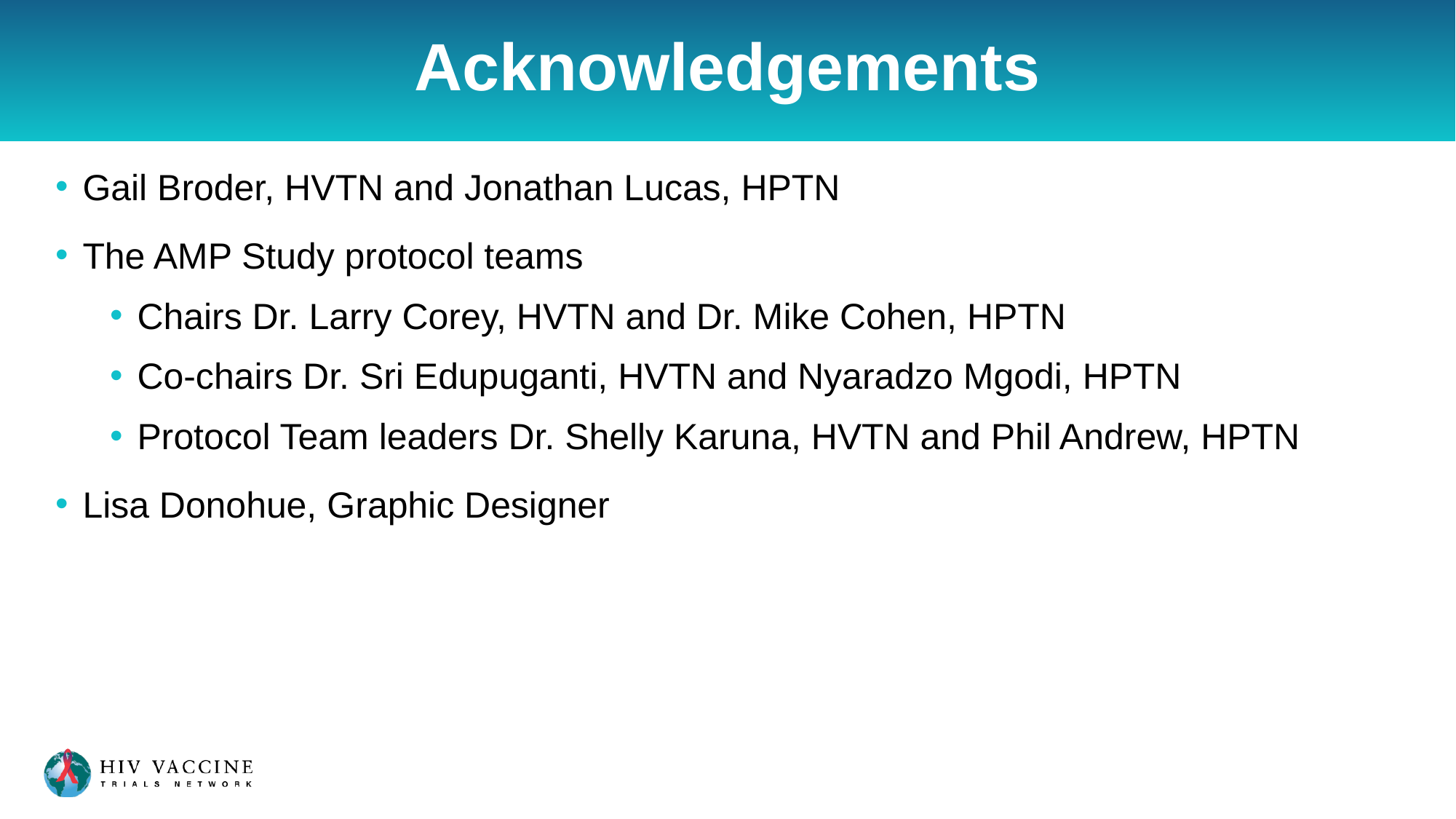

# Acknowledgements
Gail Broder, HVTN and Jonathan Lucas, HPTN
The AMP Study protocol teams
Chairs Dr. Larry Corey, HVTN and Dr. Mike Cohen, HPTN
Co-chairs Dr. Sri Edupuganti, HVTN and Nyaradzo Mgodi, HPTN
Protocol Team leaders Dr. Shelly Karuna, HVTN and Phil Andrew, HPTN
Lisa Donohue, Graphic Designer